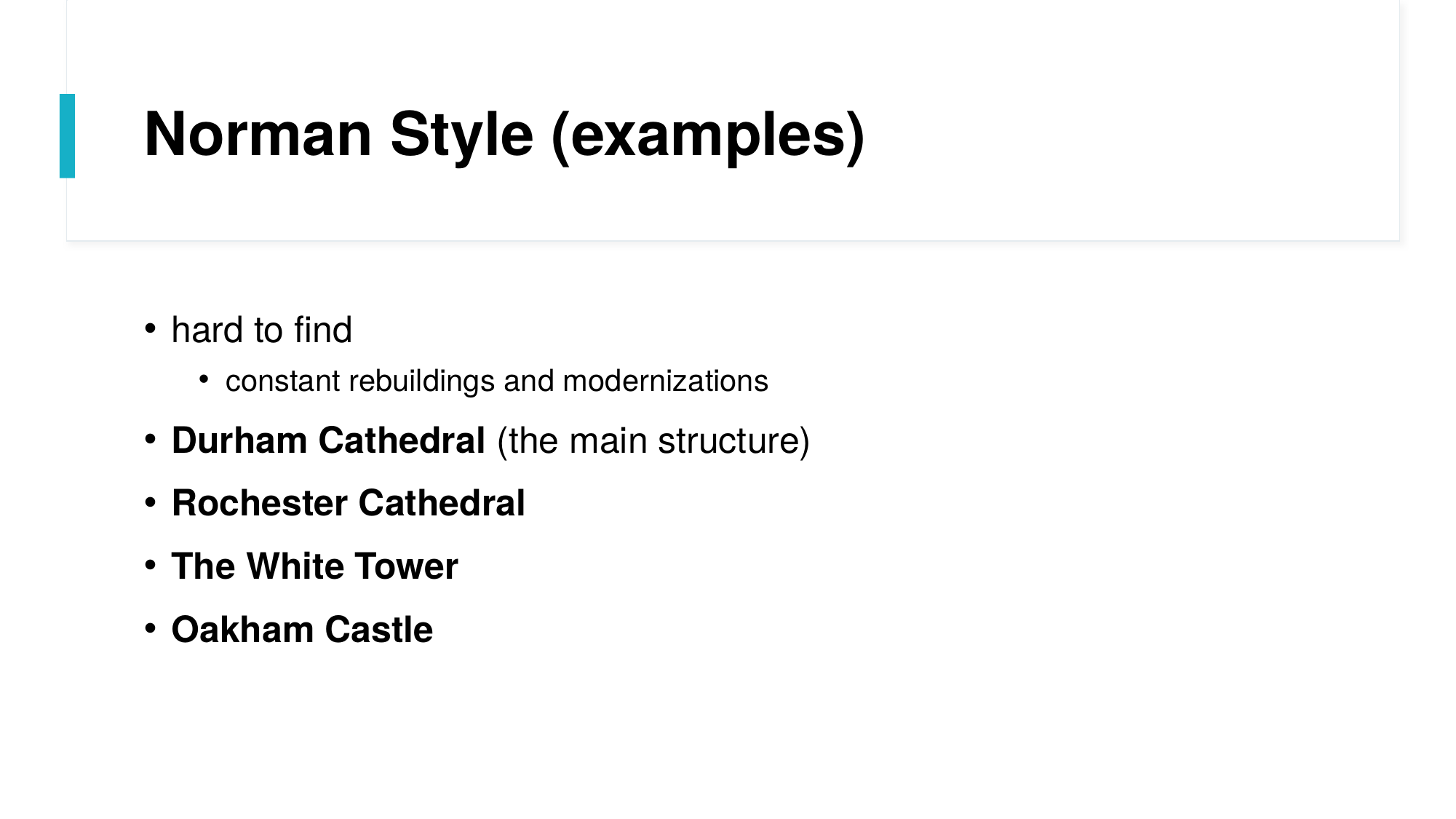

# Norman Style (examples)
hard to find
constant rebuildings and modernizations
Durham Cathedral (the main structure)
Rochester Cathedral
The White Tower
Oakham Castle